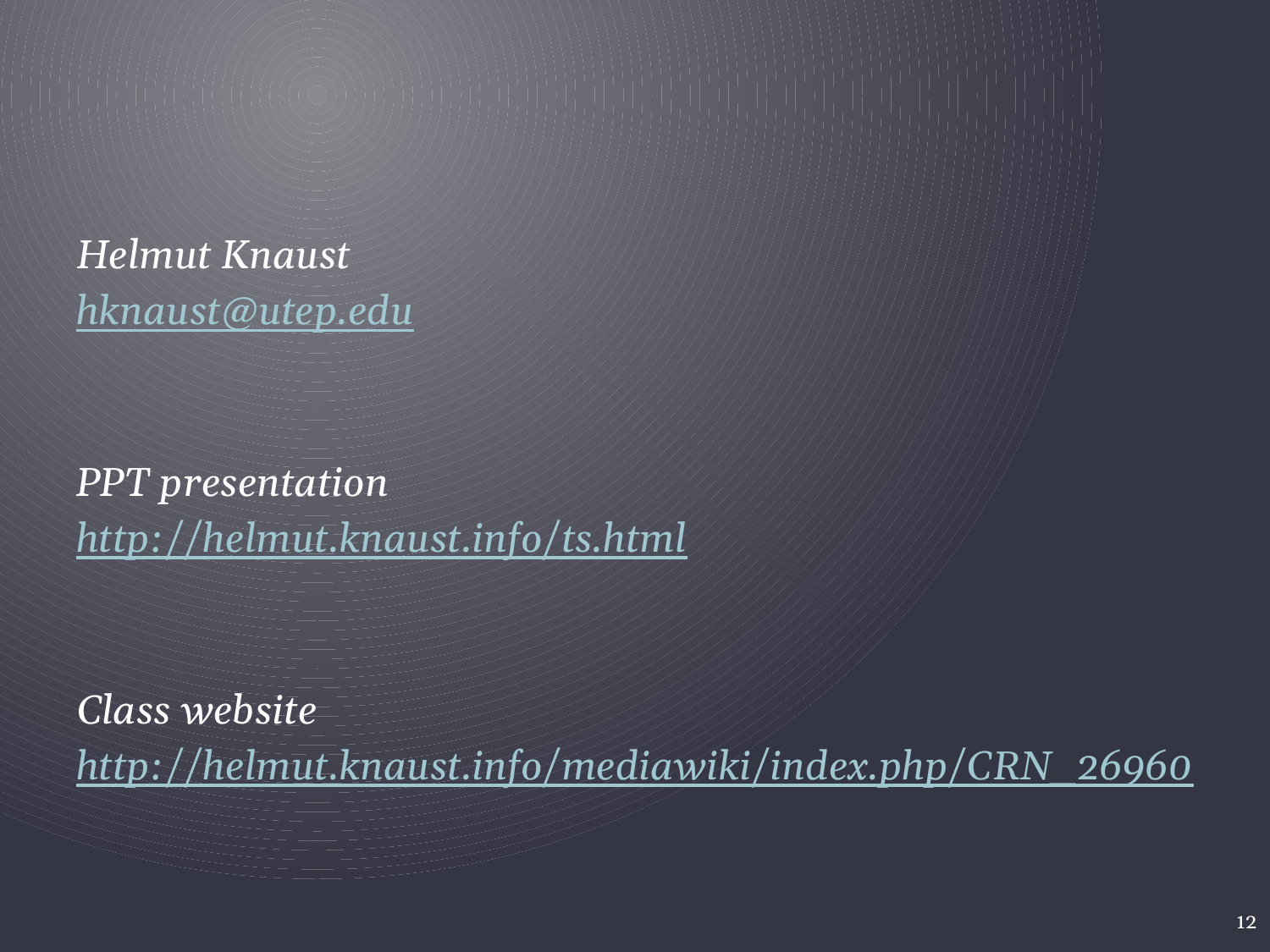

Helmut Knaust
hknaust@utep.edu

PPT presentation
http://helmut.knaust.info/ts.html

Class website
http://helmut.knaust.info/mediawiki/index.php/CRN_26960
12